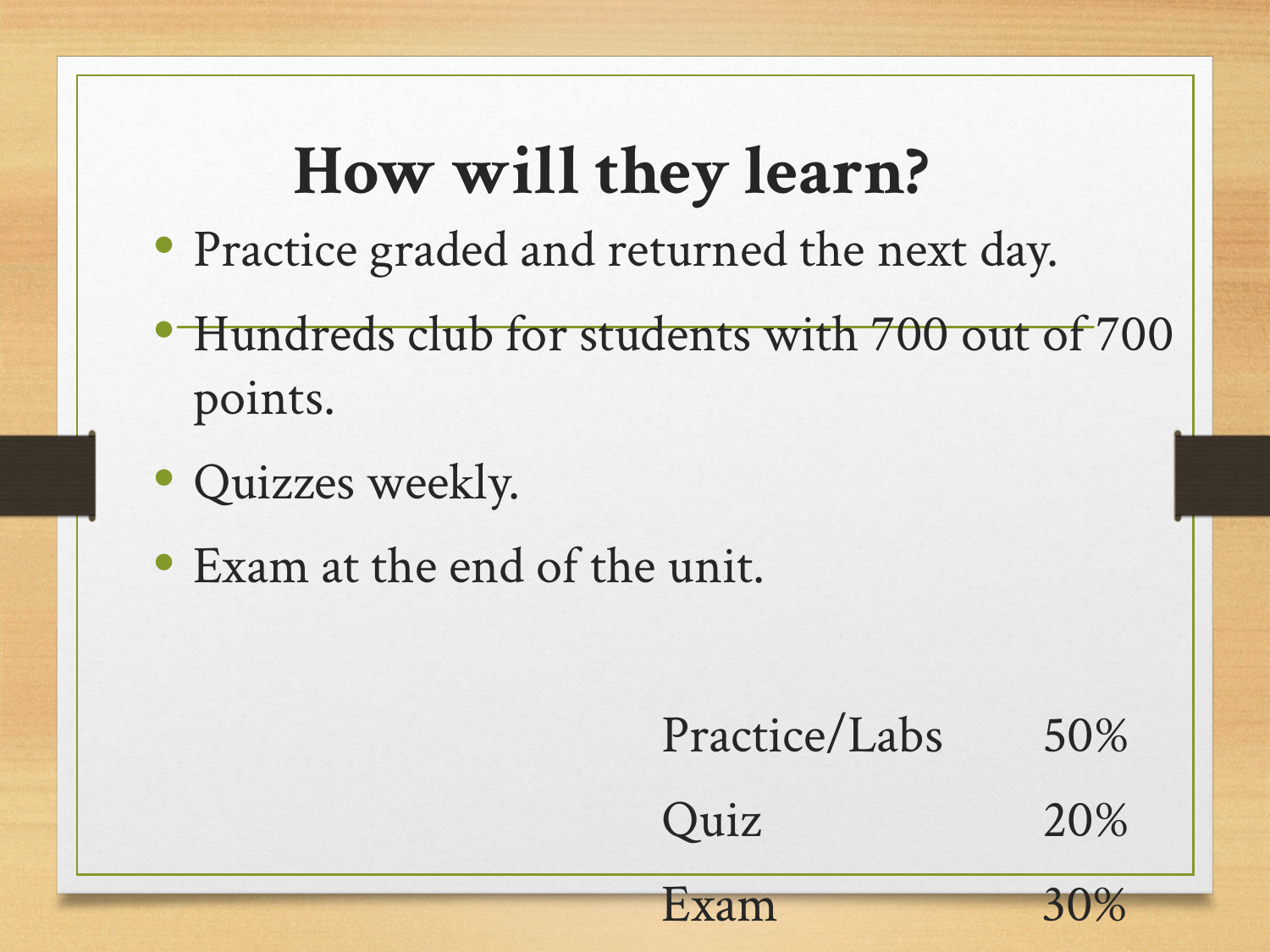

# How will they learn?
Practice graded and returned the next day.
Hundreds club for students with 700 out of 700 points.
Quizzes weekly.
Exam at the end of the unit.

				Practice/Labs 	50%
				Quiz	      		20%
				Exam	     		30%